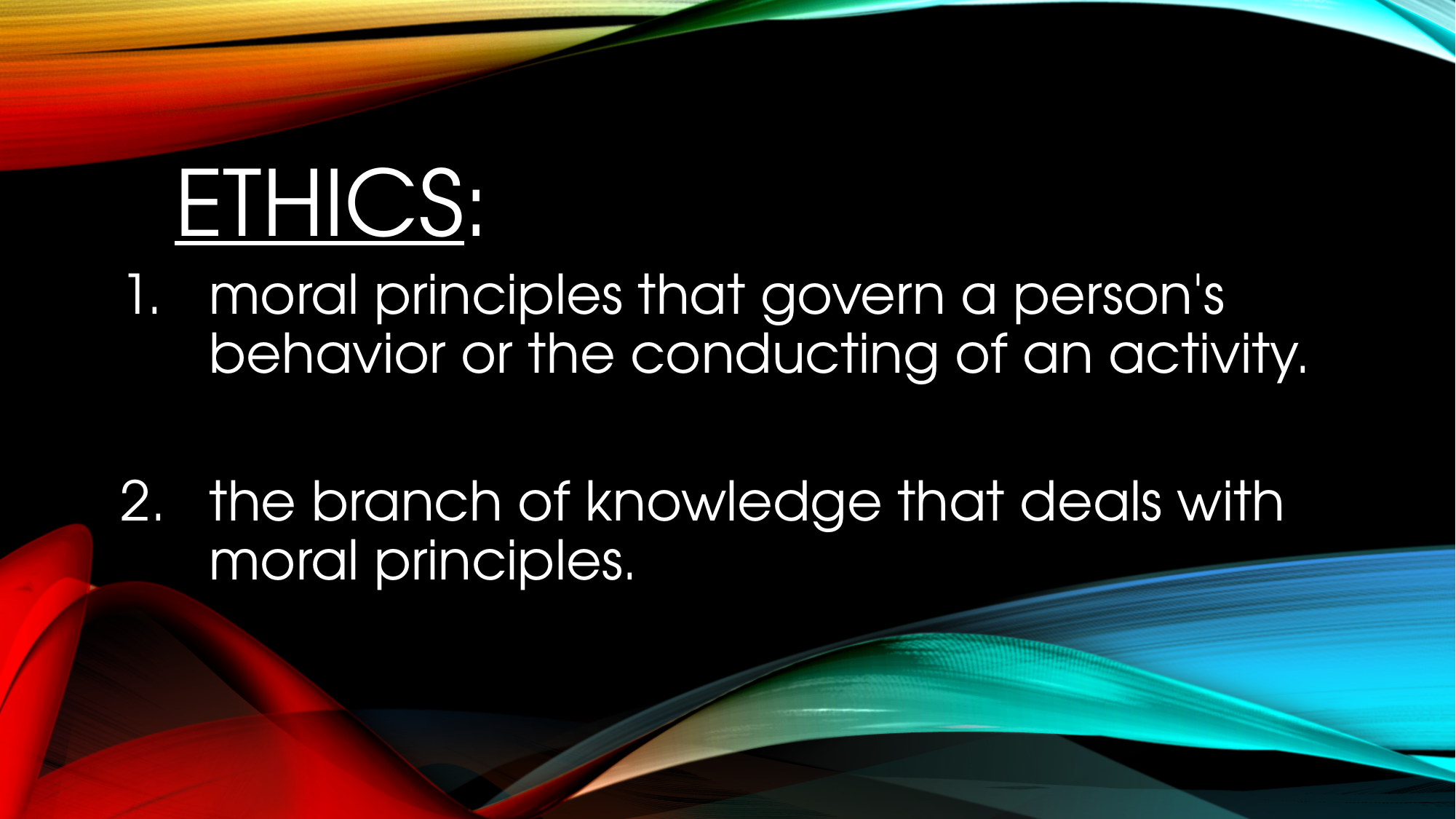

# Ethics:
moral principles that govern a person's behavior or the conducting of an activity.

the branch of knowledge that deals with moral principles.